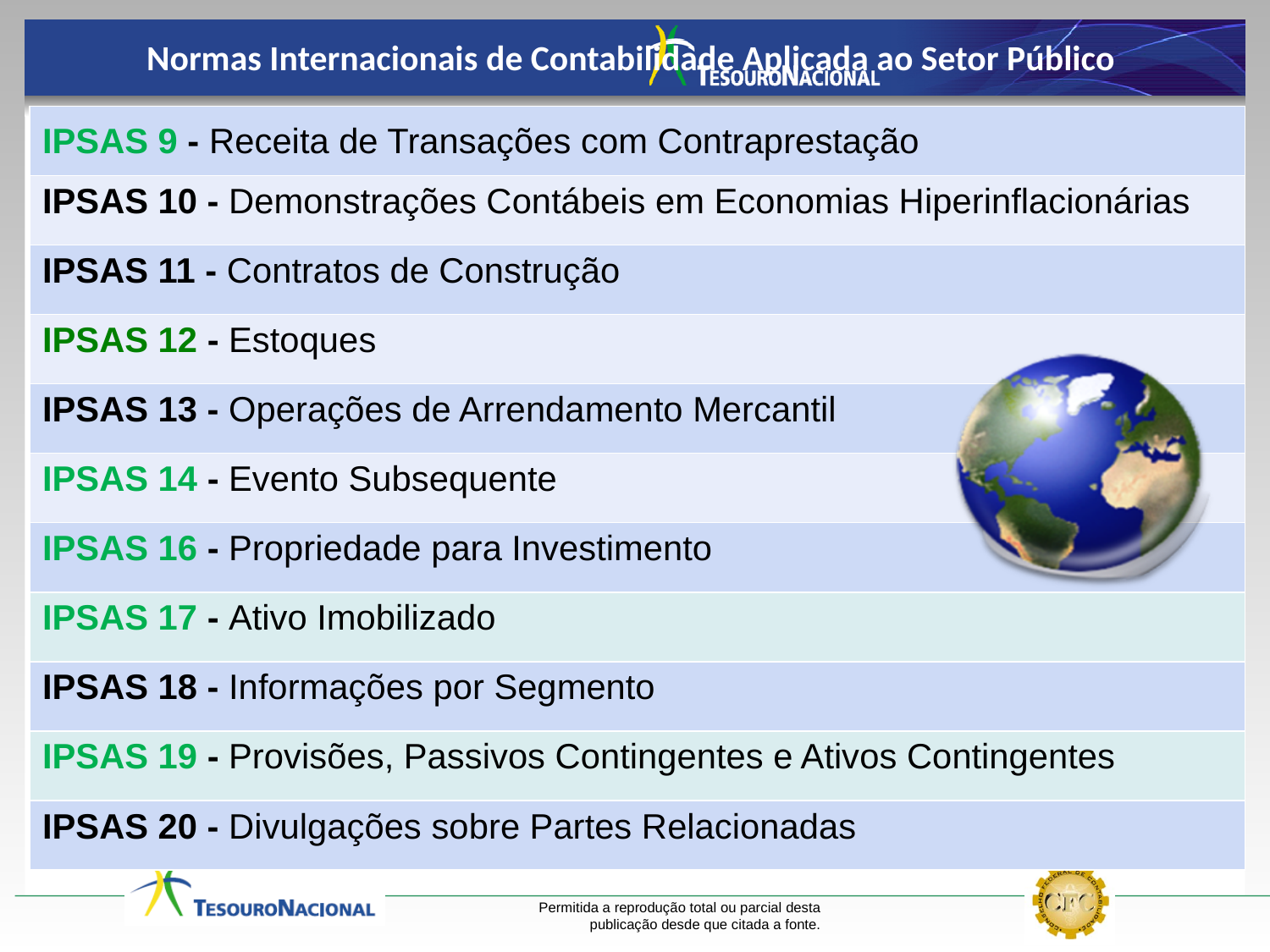

Normas Internacionais de Contabilidade Aplicada ao Setor Público
| IPSAS 9 - Receita de Transações com Contraprestação |
| --- |
| IPSAS 10 - Demonstrações Contábeis em Economias Hiperinflacionárias |
| IPSAS 11 - Contratos de Construção |
| IPSAS 12 - Estoques |
| IPSAS 13 - Operações de Arrendamento Mercantil |
| IPSAS 14 - Evento Subsequente |
| IPSAS 16 - Propriedade para Investimento |
| IPSAS 17 - Ativo Imobilizado |
| IPSAS 18 - Informações por Segmento |
| IPSAS 19 - Provisões, Passivos Contingentes e Ativos Contingentes |
| IPSAS 20 - Divulgações sobre Partes Relacionadas |